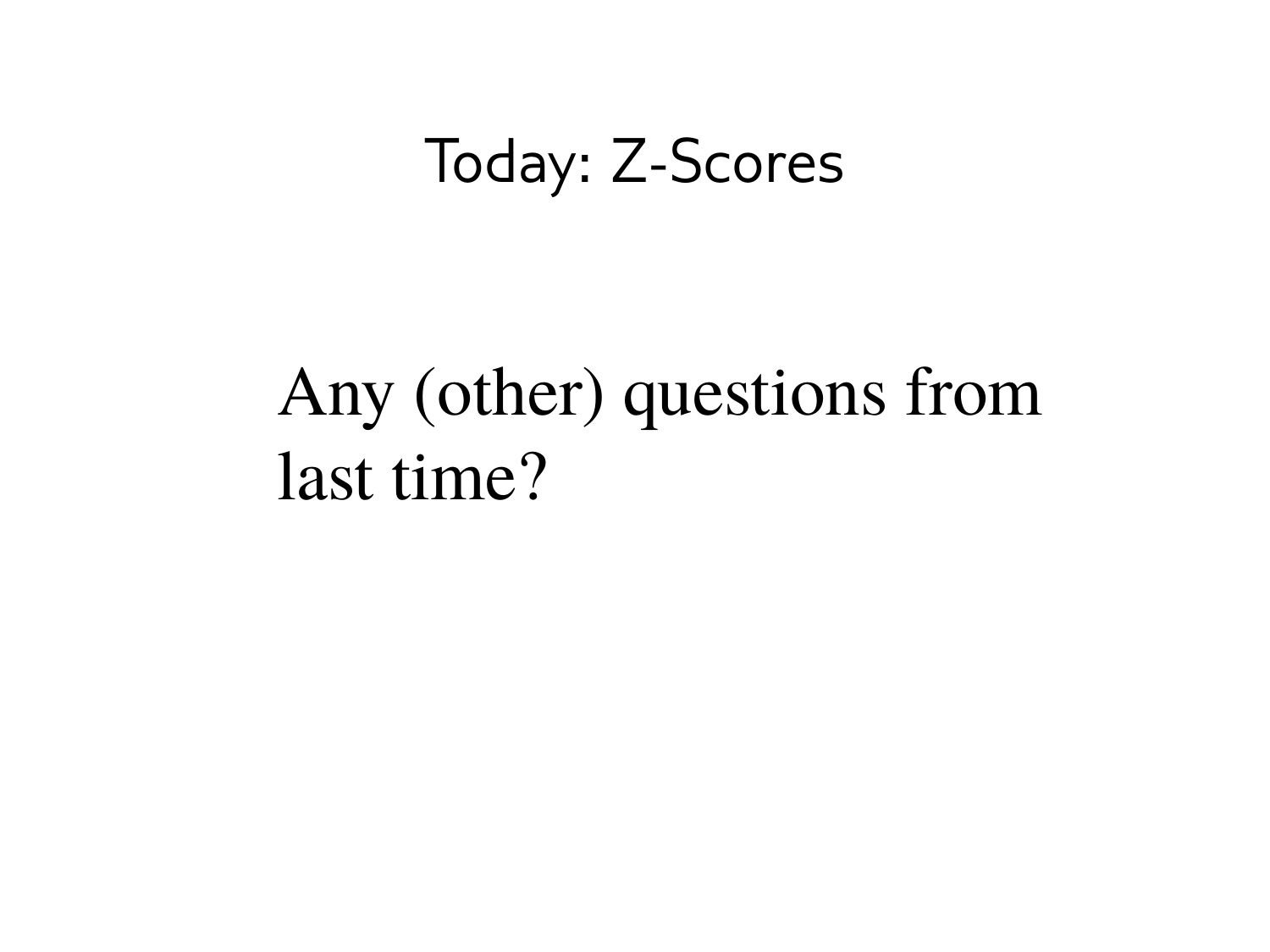

# Today: Z-Scores

Any (other) questions from last time?